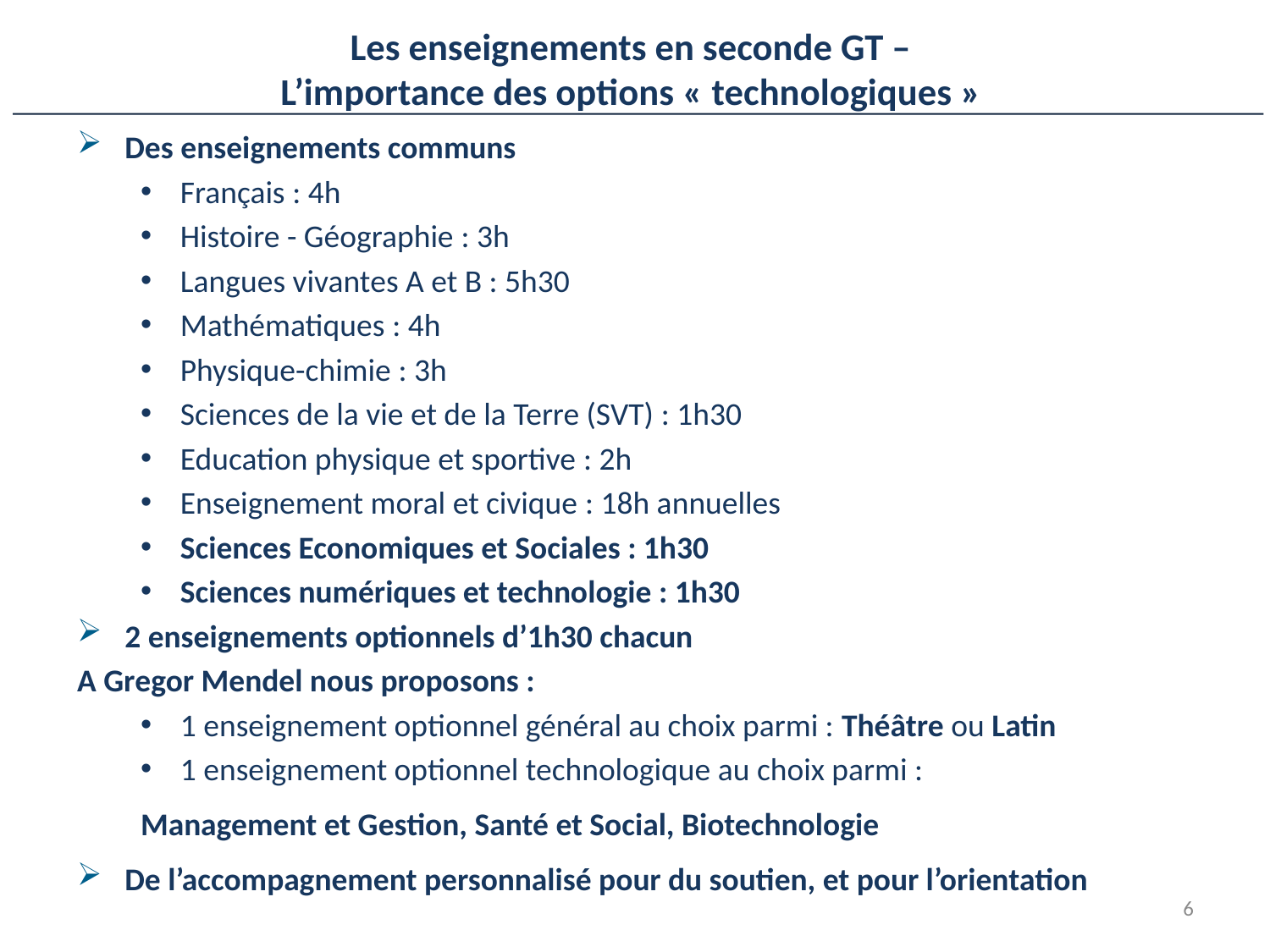

Les enseignements en seconde GT –
L’importance des options « technologiques »

Des enseignements communs
Français : 4h
Histoire - Géographie : 3h
Langues vivantes A et B : 5h30
Mathématiques : 4h
Physique-chimie : 3h
Sciences de la vie et de la Terre (SVT) : 1h30
Education physique et sportive : 2h
Enseignement moral et civique : 18h annuelles
Sciences Economiques et Sociales : 1h30
Sciences numériques et technologie : 1h30
2 enseignements optionnels d’1h30 chacun
A Gregor Mendel nous proposons :
1 enseignement optionnel général au choix parmi : Théâtre ou Latin
1 enseignement optionnel technologique au choix parmi :
Management et Gestion, Santé et Social, Biotechnologie
De l’accompagnement personnalisé pour du soutien, et pour l’orientation
6